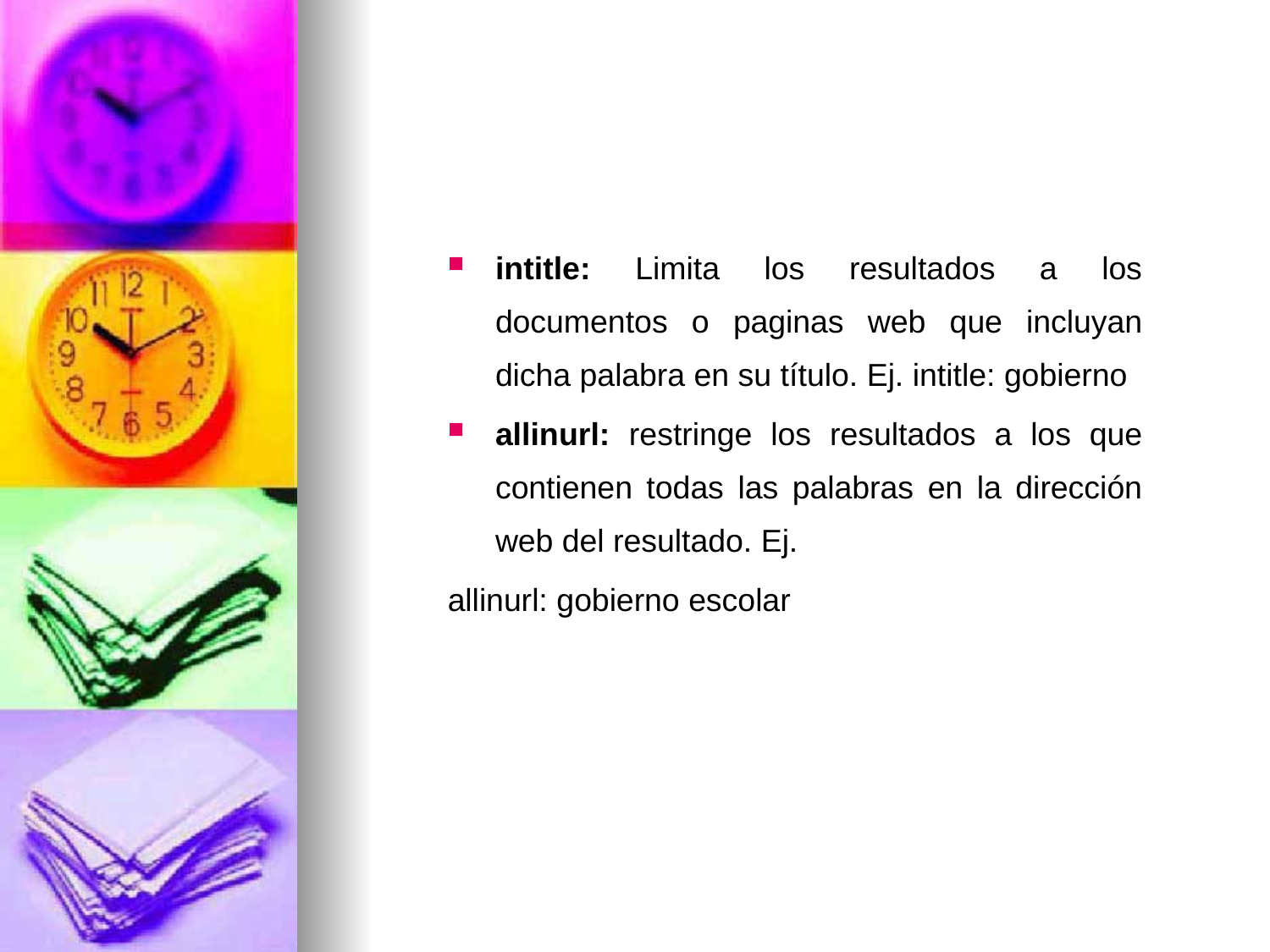

intitle: Limita los resultados a los documentos o paginas web que incluyan dicha palabra en su título. Ej. intitle: gobierno
allinurl: restringe los resultados a los que contienen todas las palabras en la dirección web del resultado. Ej.
allinurl: gobierno escolar